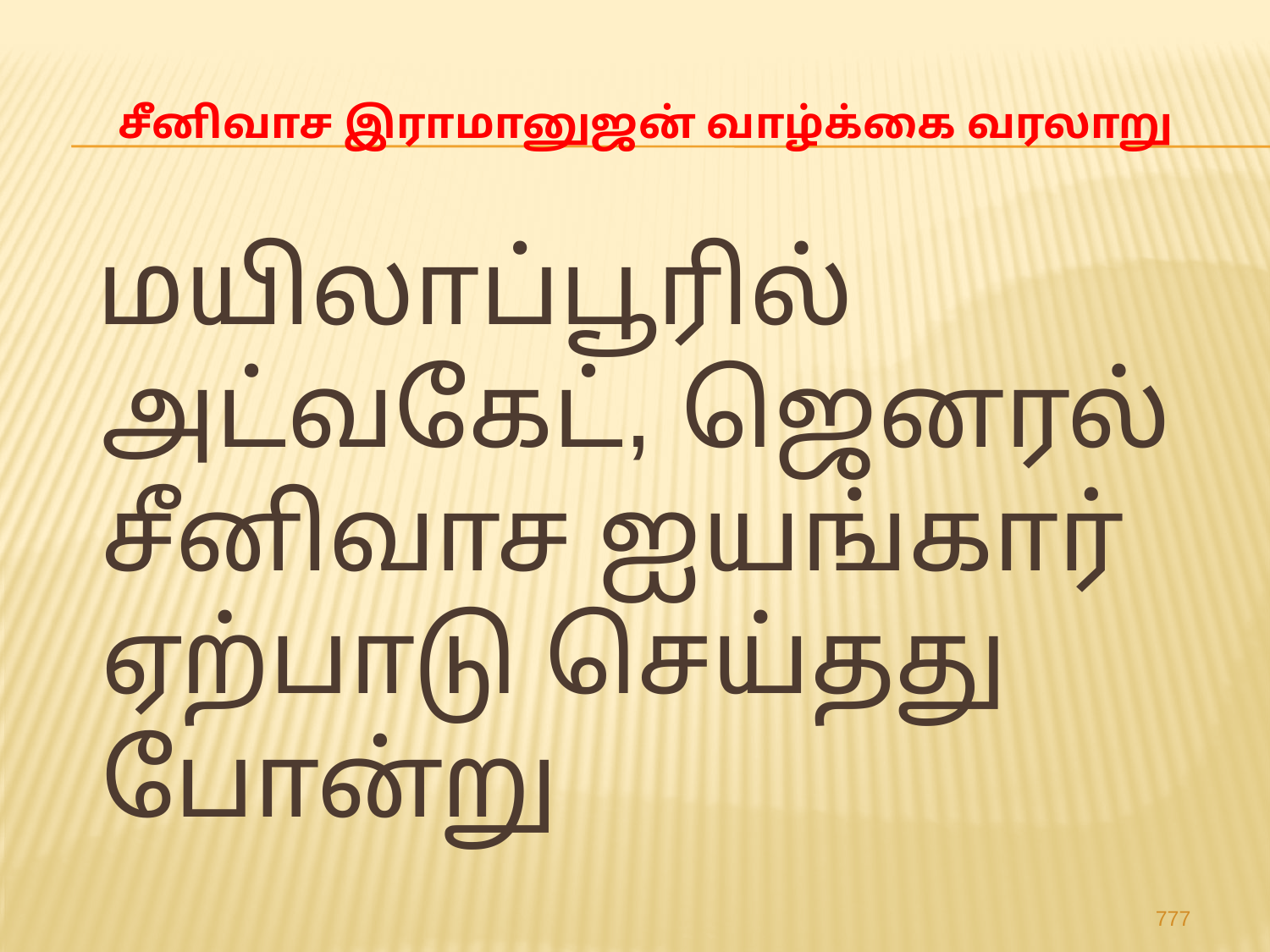

# சீனிவாச இராமானுஜன் வாழ்க்கை வரலாறு
   மயிலாப்பூரில் அட்வகேட், ஜெனரல் சீனிவாச ஐயங்கார் ஏற்பாடு செய்தது போன்று

777